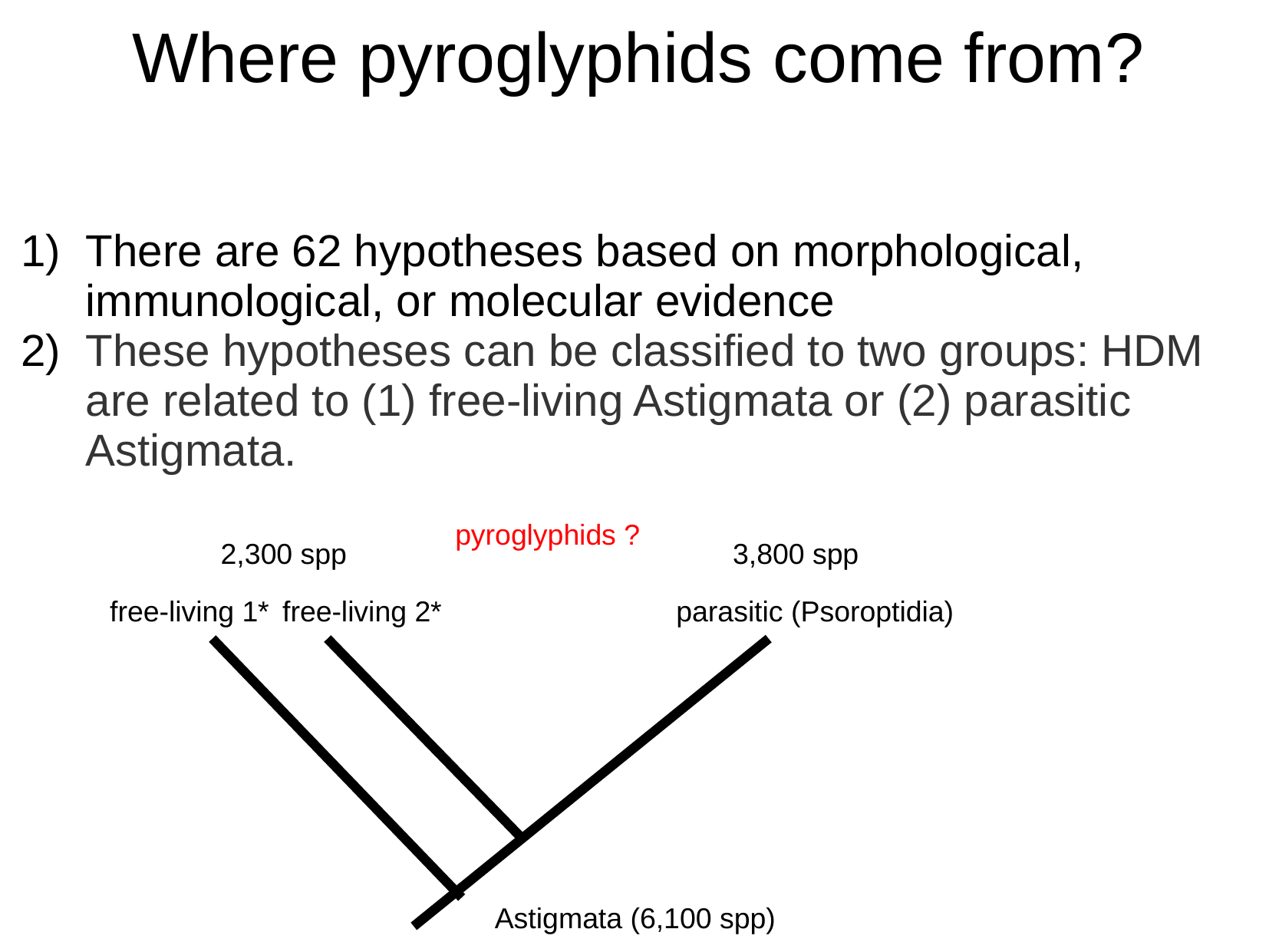

# Where pyroglyphids come from?
There are 62 hypotheses based on morphological, immunological, or molecular evidence
These hypotheses can be classified to two groups: HDM are related to (1) free-living Astigmata or (2) parasitic Astigmata.
pyroglyphids ?
2,300 spp
3,800 spp
free-living 1*
free-living 2*
parasitic (Psoroptidia)
Astigmata (6,100 spp)